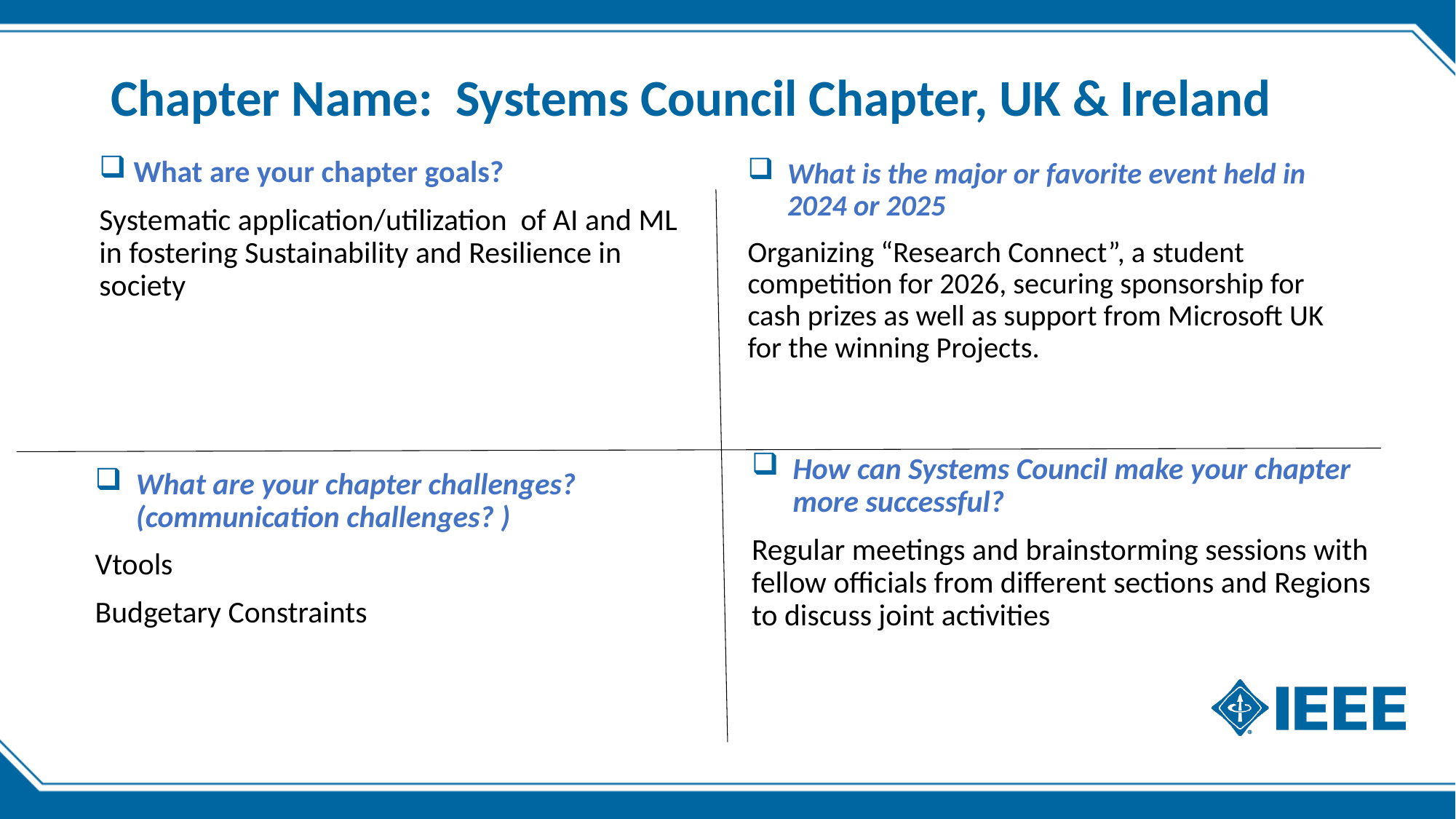

# Chapter Name:  Systems Council Chapter, UK & Ireland
 What are your chapter goals?
Systematic application/utilization  of AI and ML in fostering Sustainability and Resilience in society
What is the major or favorite event held in 2024 or 2025
Organizing “Research Connect”, a student competition for 2026, securing sponsorship for cash prizes as well as support from Microsoft UK for the winning Projects.

How can Systems Council make your chapter more successful?
Regular meetings and brainstorming sessions with fellow officials from different sections and Regions to discuss joint activities

What are your chapter challenges?  (communication challenges? )
Vtools
Budgetary Constraints